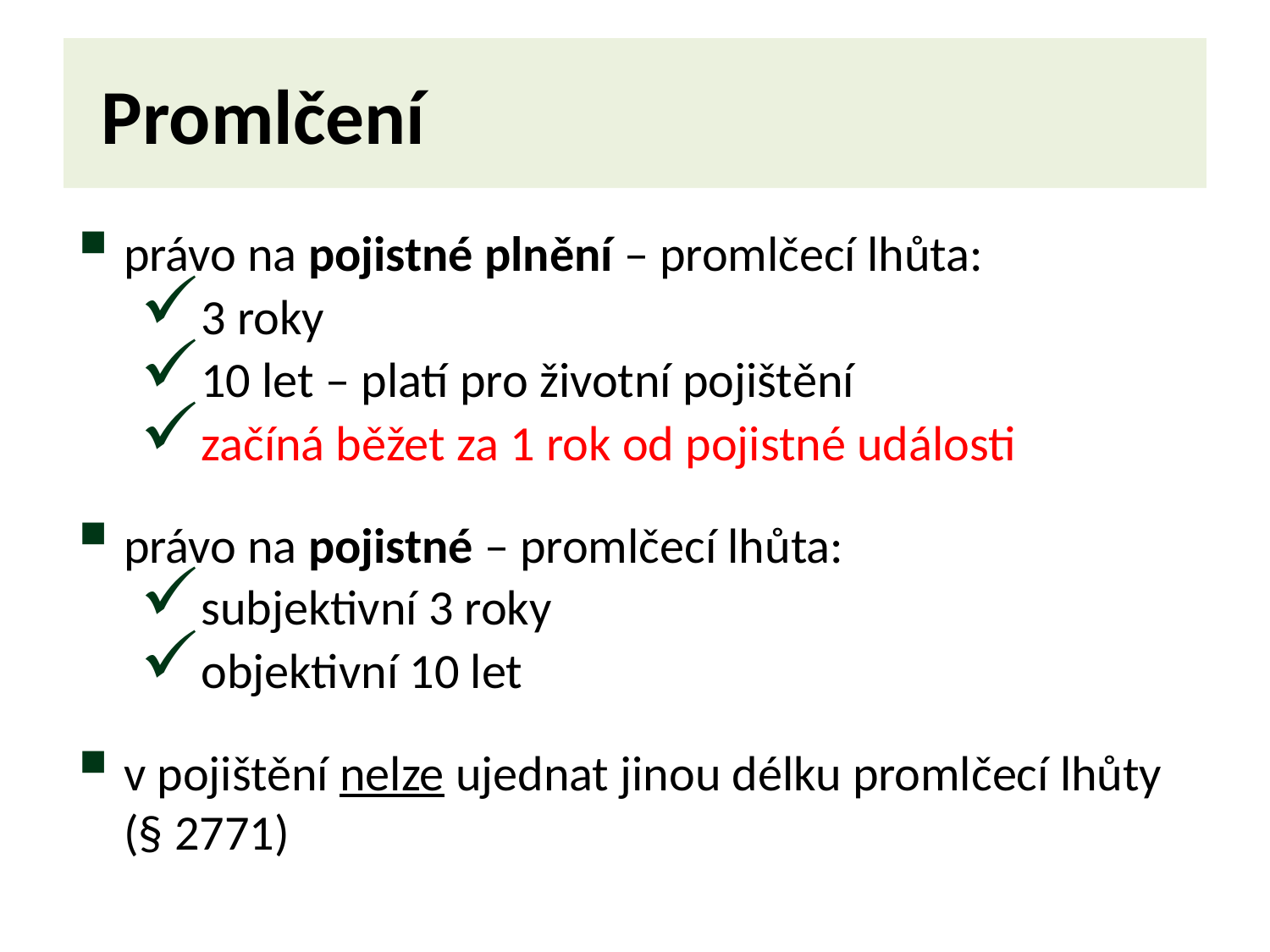

# Promlčení
právo na pojistné plnění – promlčecí lhůta:
3 roky
10 let – platí pro životní pojištění
začíná běžet za 1 rok od pojistné události
právo na pojistné – promlčecí lhůta:
subjektivní 3 roky
objektivní 10 let
v pojištění nelze ujednat jinou délku promlčecí lhůty (§ 2771)